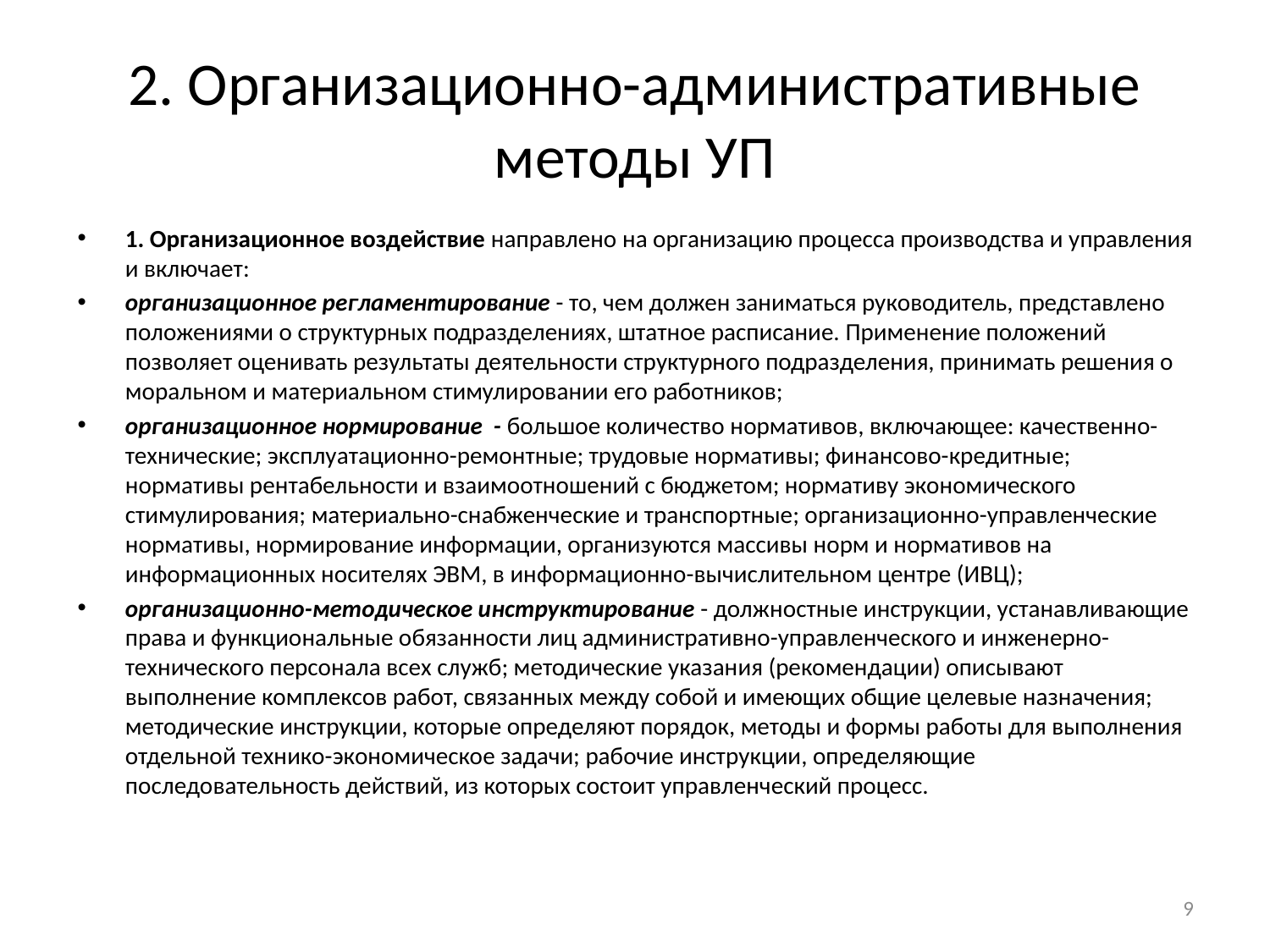

# 2. Организационно-административные методы УП
1. Организационное воздействие направлено на организацию процесса производства и управления и включает:
организационное регламентирование - то, чем должен заниматься руководитель, представлено положениями о структурных подразделениях, штатное расписание. Применение положений позволяет оценивать результаты деятельности структурного подразделения, принимать решения о моральном и материальном стимулировании его работников;
организационное нормирование  - большое количество нормативов, включающее: качественно-технические; эксплуатационно-ремонтные; трудовые нормативы; финансово-кредитные; нормативы рентабельности и взаимоотношений с бюджетом; нормативу экономического стимулирования; материально-снабженческие и транспортные; организационно-управленческие нормативы, нормирование информации, организуются массивы норм и нормативов на информационных носителях ЭВМ, в информационно-вычислительном центре (ИВЦ);
организационно-методическое инструктирование - должностные инструкции, устанавливающие права и функциональные обязанности лиц административно-управленческого и инженерно-технического персонала всех служб; методические указания (рекомендации) описывают выполнение комплексов работ, связанных между собой и имеющих общие целевые назначения; методические инструкции, которые определяют порядок, методы и формы работы для выполнения отдельной технико-экономическое задачи; рабочие инструкции, определяющие последовательность действий, из которых состоит управленческий процесс.

9